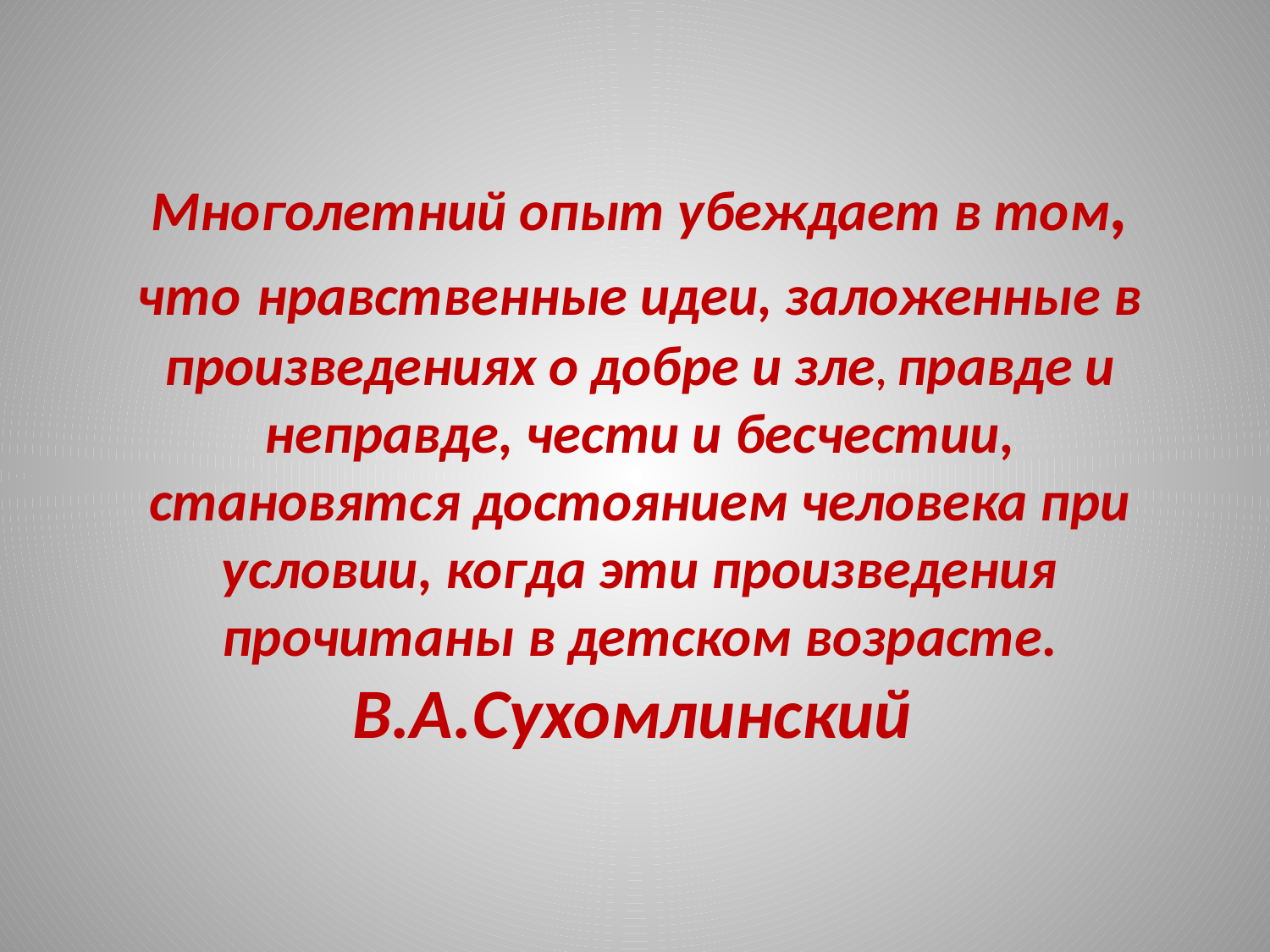

# Многолетний опыт убеждает в том, что нравственные идеи, заложенные в произведениях о добре и зле, правде и неправде, чести и бесчестии, становятся достоянием человека при условии, когда эти произведения прочитаны в детском возрасте. В.А.Сухомлинский